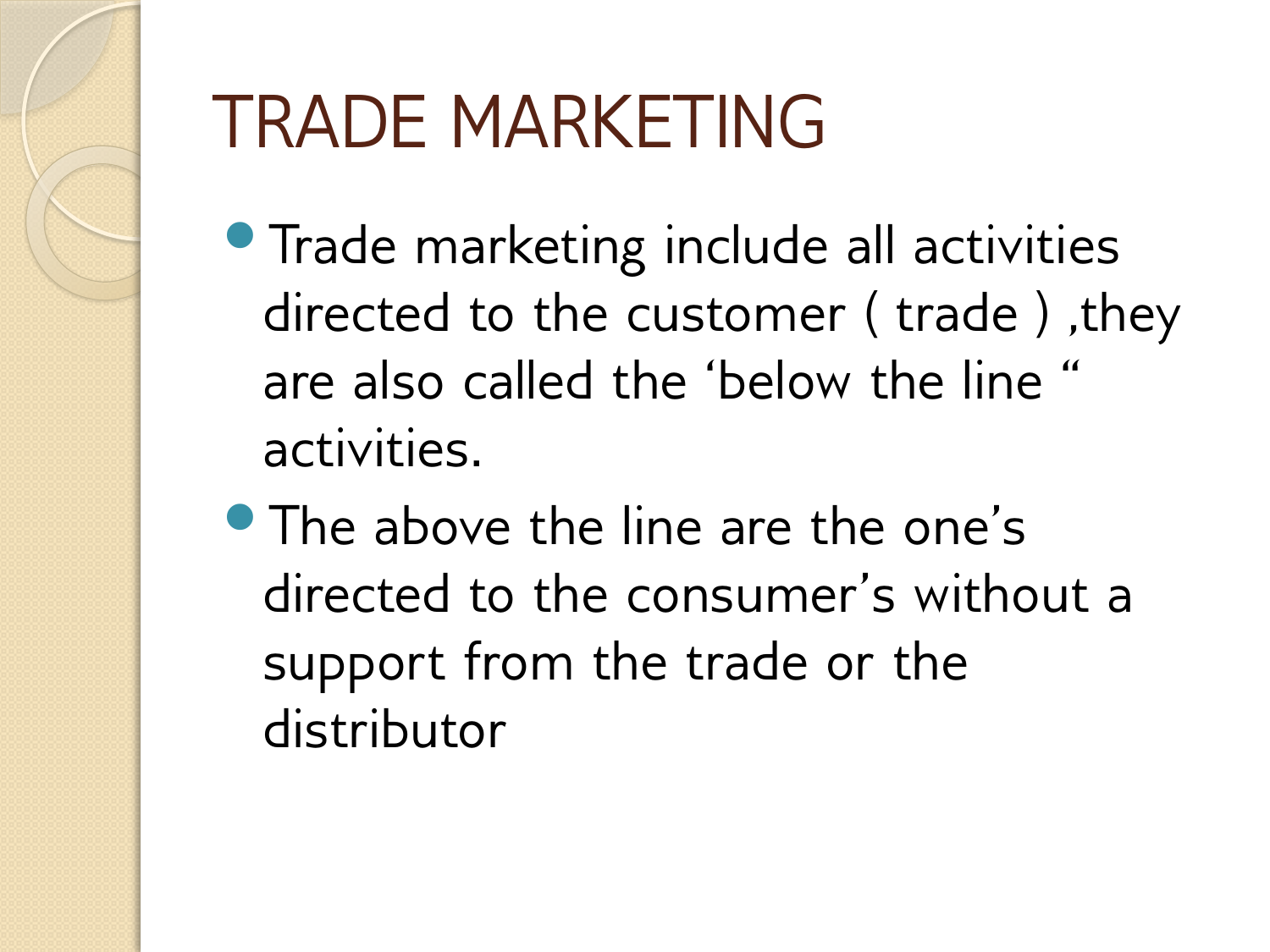

# TRADE MARKETING
Trade marketing include all activities directed to the customer ( trade ) ,they are also called the ‘below the line “ activities.
The above the line are the one’s directed to the consumer’s without a support from the trade or the distributor